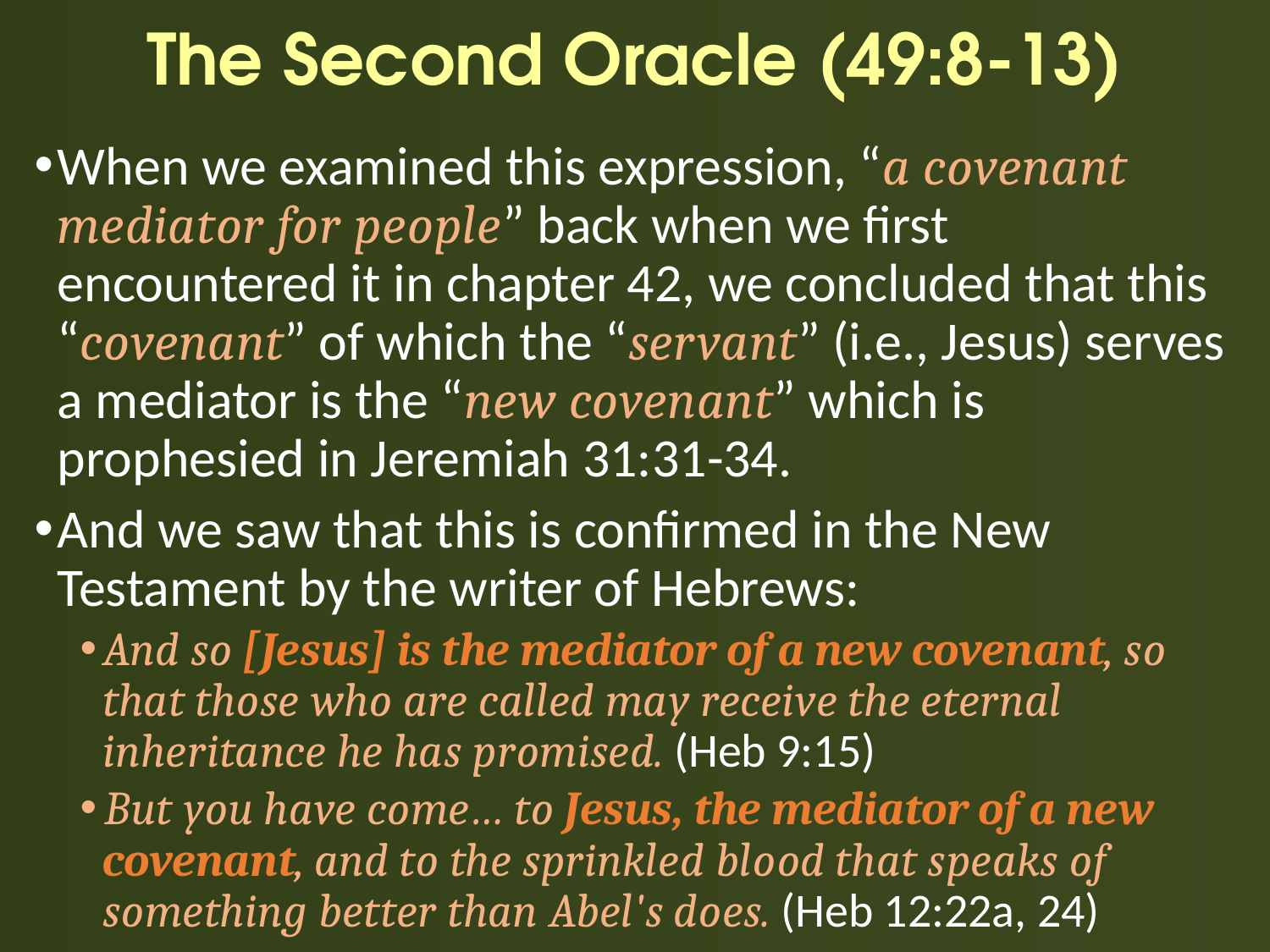

# The Second Oracle (49:8-13)
When we examined this expression, “a covenant mediator for people” back when we first encountered it in chapter 42, we concluded that this “covenant” of which the “servant” (i.e., Jesus) serves a mediator is the “new covenant” which is prophesied in Jeremiah 31:31-34.
And we saw that this is confirmed in the New Testament by the writer of Hebrews:
And so [Jesus] is the mediator of a new covenant, so that those who are called may receive the eternal inheritance he has promised. (Heb 9:15)
But you have come… to Jesus, the mediator of a new covenant, and to the sprinkled blood that speaks of something better than Abel's does. (Heb 12:22a, 24)